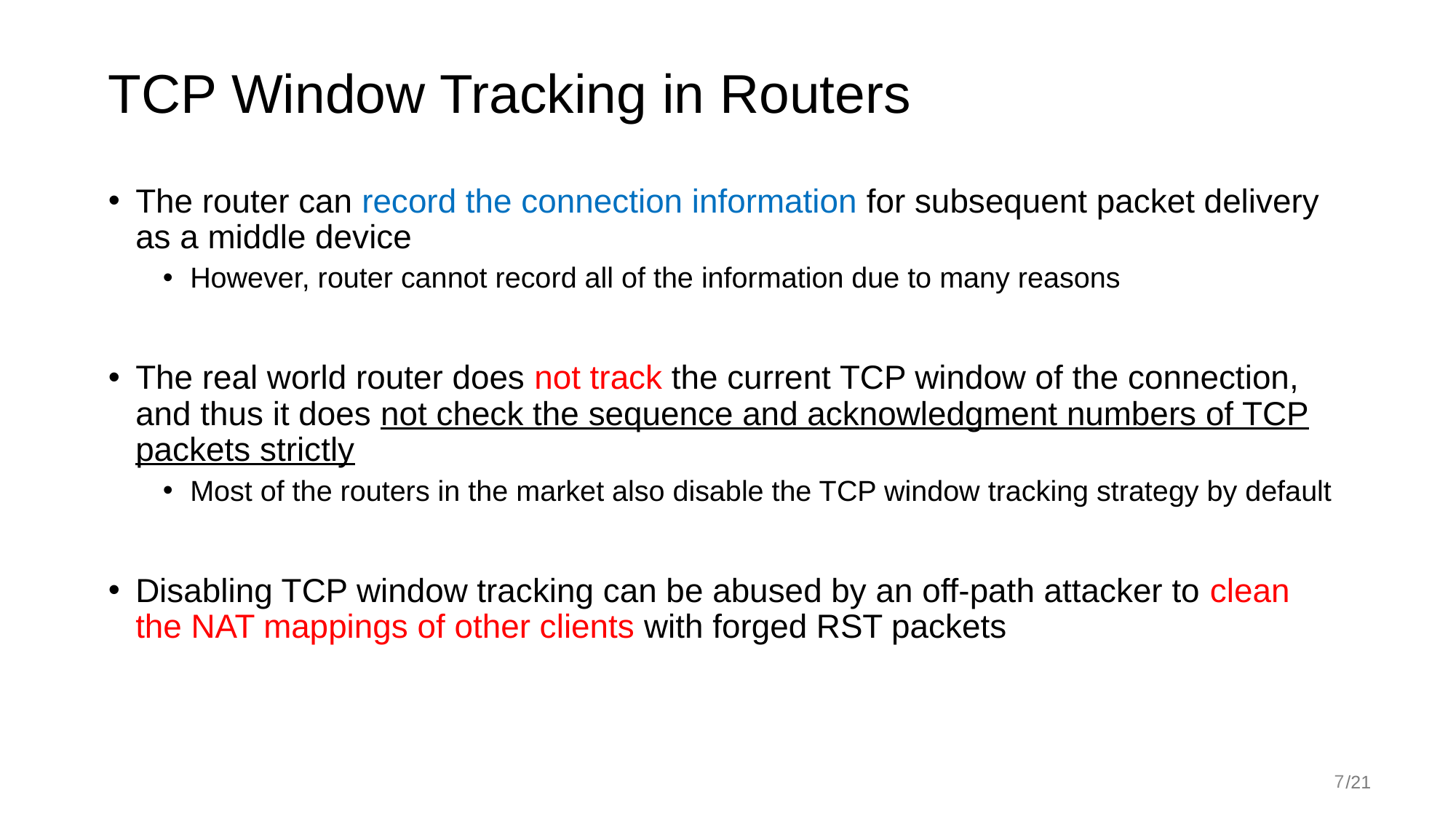

# TCP Window Tracking in Routers
The router can record the connection information for subsequent packet delivery as a middle device
However, router cannot record all of the information due to many reasons

The real world router does not track the current TCP window of the connection, and thus it does not check the sequence and acknowledgment numbers of TCP packets strictly
Most of the routers in the market also disable the TCP window tracking strategy by default

Disabling TCP window tracking can be abused by an off-path attacker to clean the NAT mappings of other clients with forged RST packets
7